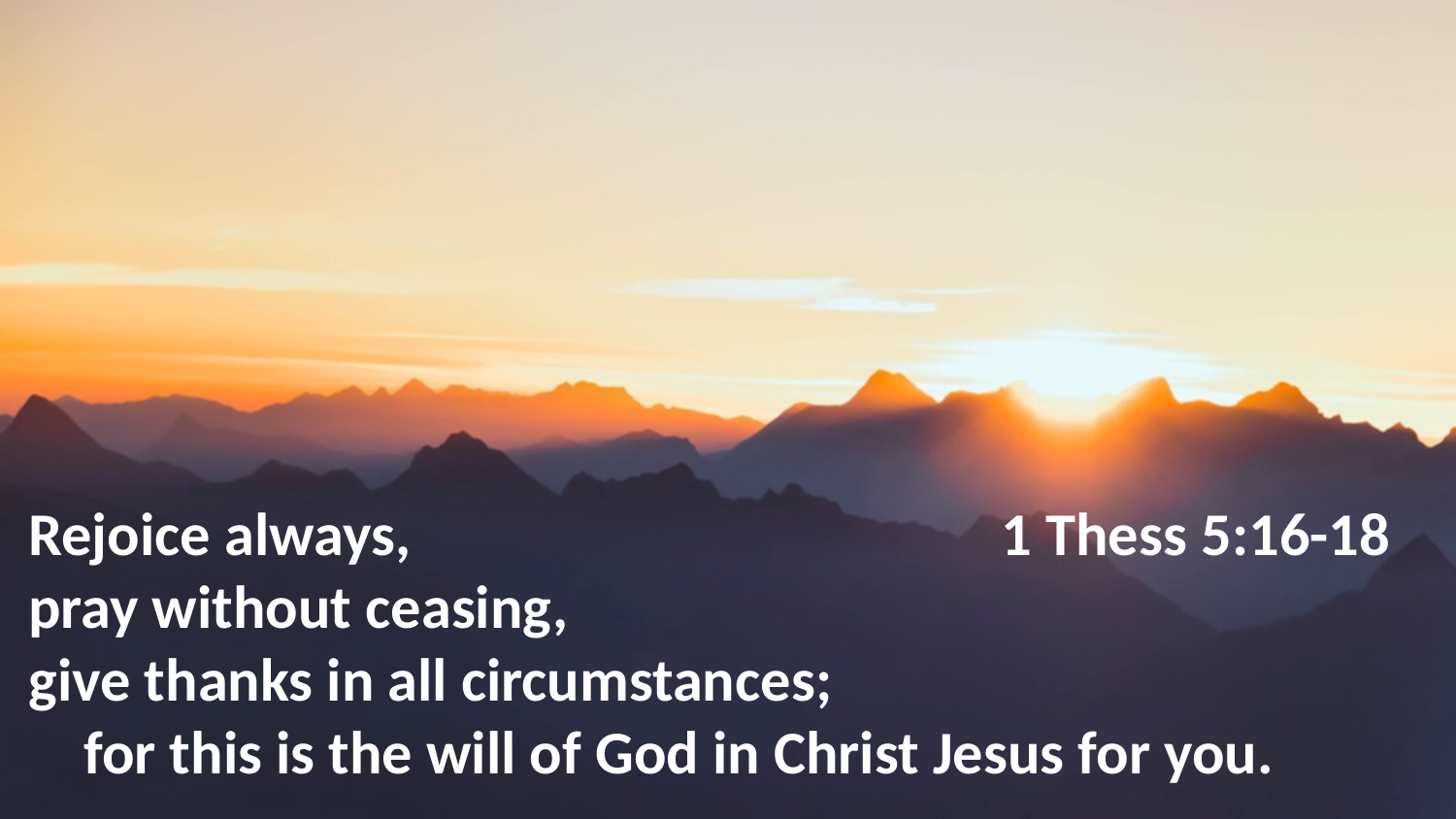

Rejoice always,
pray without ceasing,
give thanks in all circumstances;
    for this is the will of God in Christ Jesus for you.
1 Thess 5:16-18